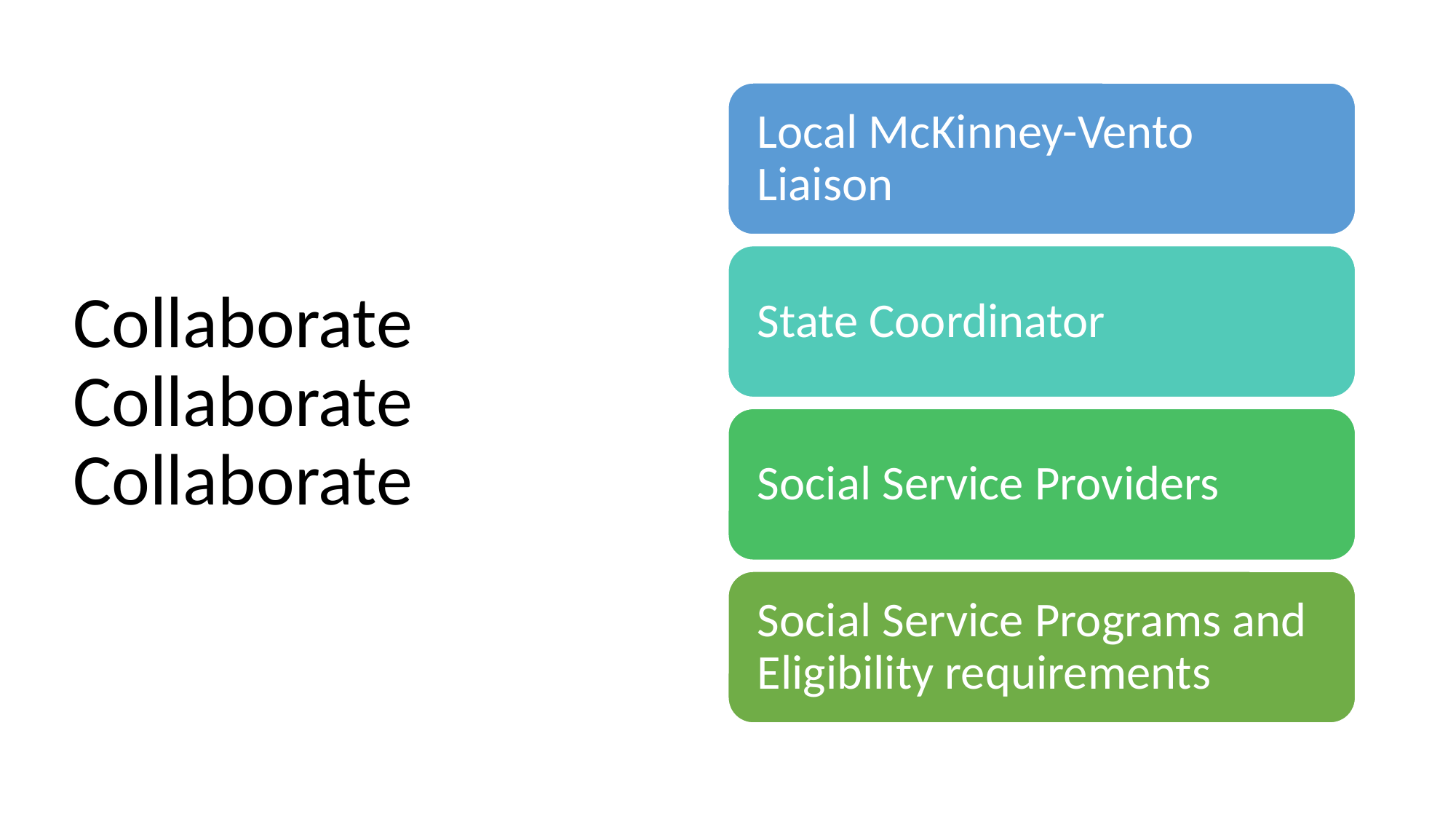

# Collaborate Collaborate Collaborate
Local McKinney-Vento Liaison
State Coordinator
Social Service Providers
Social Service Programs and Eligibility requirements